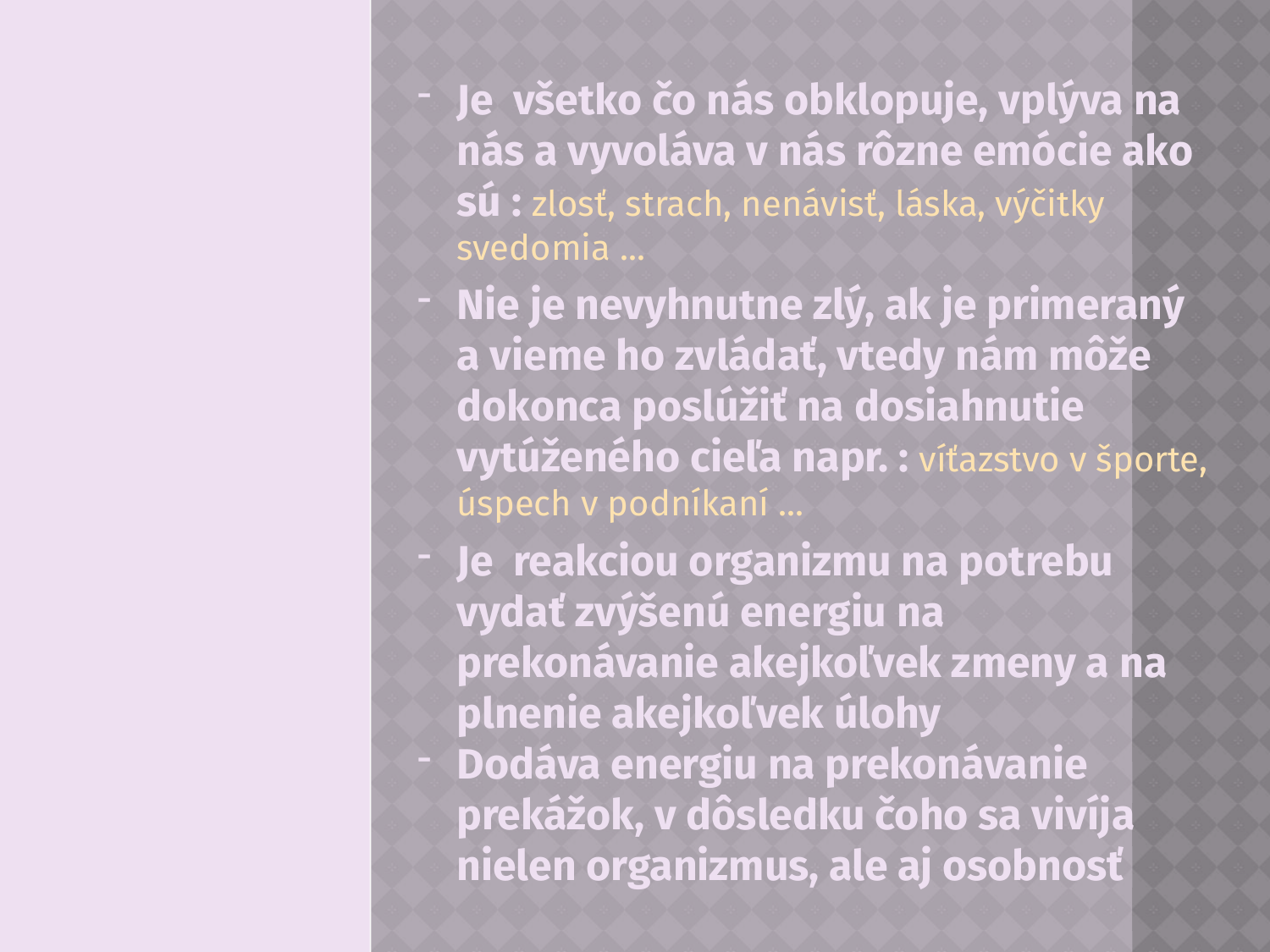

Je  všetko čo nás obklopuje, vplýva na nás a vyvoláva v nás rôzne emócie ako sú : zlosť, strach, nenávisť, láska, výčitky svedomia ...

Nie je nevyhnutne zlý, ak je primeraný a vieme ho zvládať, vtedy nám môže dokonca poslúžiť na dosiahnutie vytúženého cieľa napr. : víťazstvo v športe, úspech v podníkaní ...

Je  reakciou organizmu na potrebu vydať zvýšenú energiu na prekonávanie akejkoľvek zmeny a na plnenie akejkoľvek úlohy
Dodáva energiu na prekonávanie prekážok, v dôsledku čoho sa vivíja nielen organizmus, ale aj osobnosť

# S T R E S